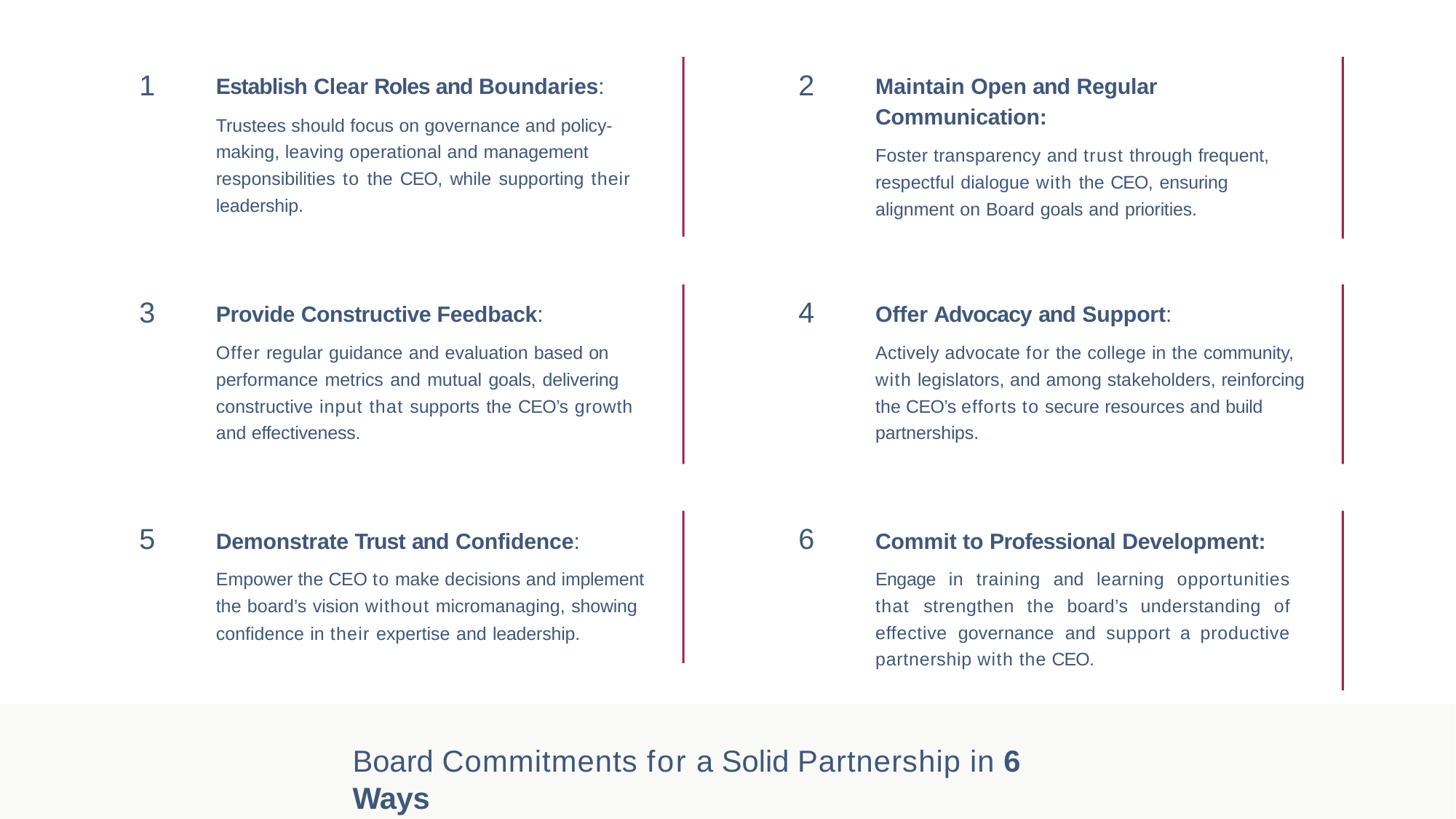

1
2
Maintain Open and Regular Communication:
Foster transparency and trust through frequent, respectful dialogue with the CEO, ensuring alignment on Board goals and priorities.
Establish Clear Roles and Boundaries:
Trustees should focus on governance and policy- making, leaving operational and management responsibilities to the CEO, while supporting their leadership.

3
4
Provide Constructive Feedback:
Offer regular guidance and evaluation based on performance metrics and mutual goals, delivering constructive input that supports the CEO’s growth and effectiveness.
Offer Advocacy and Support:
Actively advocate for the college in the community, with legislators, and among stakeholders, reinforcing the CEO’s efforts to secure resources and build partnerships.

5
6
Demonstrate Trust and Confidence:
Empower the CEO to make decisions and implement the board’s vision without micromanaging, showing confidence in their expertise and leadership.
Commit to Professional Development:
Engage in training and learning opportunities that strengthen the board’s understanding of effective governance and support a productive partnership with the CEO.

Board Commitments for a Solid Partnership in 6 Ways